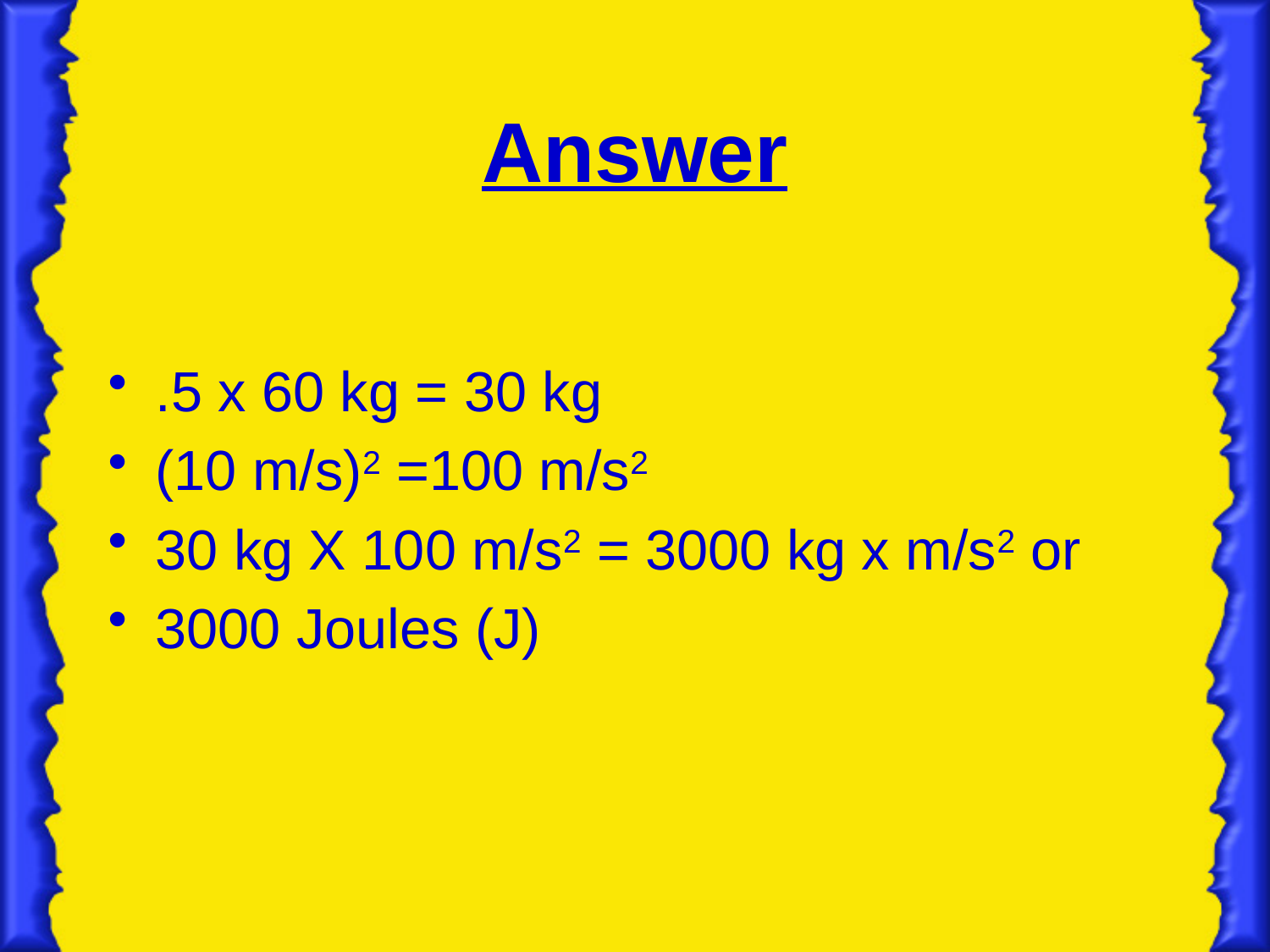

# Answer
.5 x 60 kg = 30 kg
(10 m/s)2 =100 m/s2
30 kg X 100 m/s2 = 3000 kg x m/s2 or
3000 Joules (J)